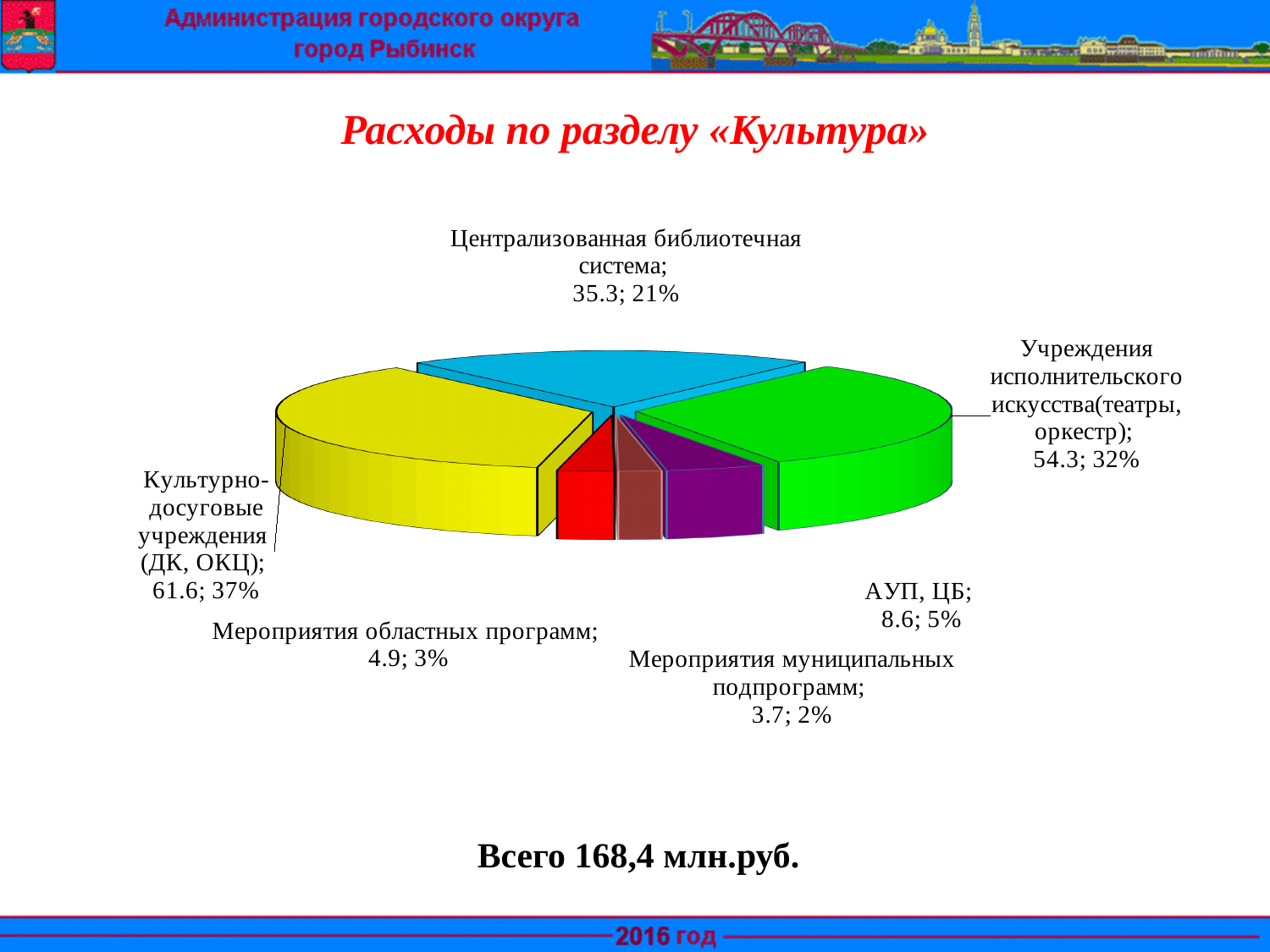

# Расходы по разделу «Культура»

[unsupported chart]

Всего 168,4 млн.руб.